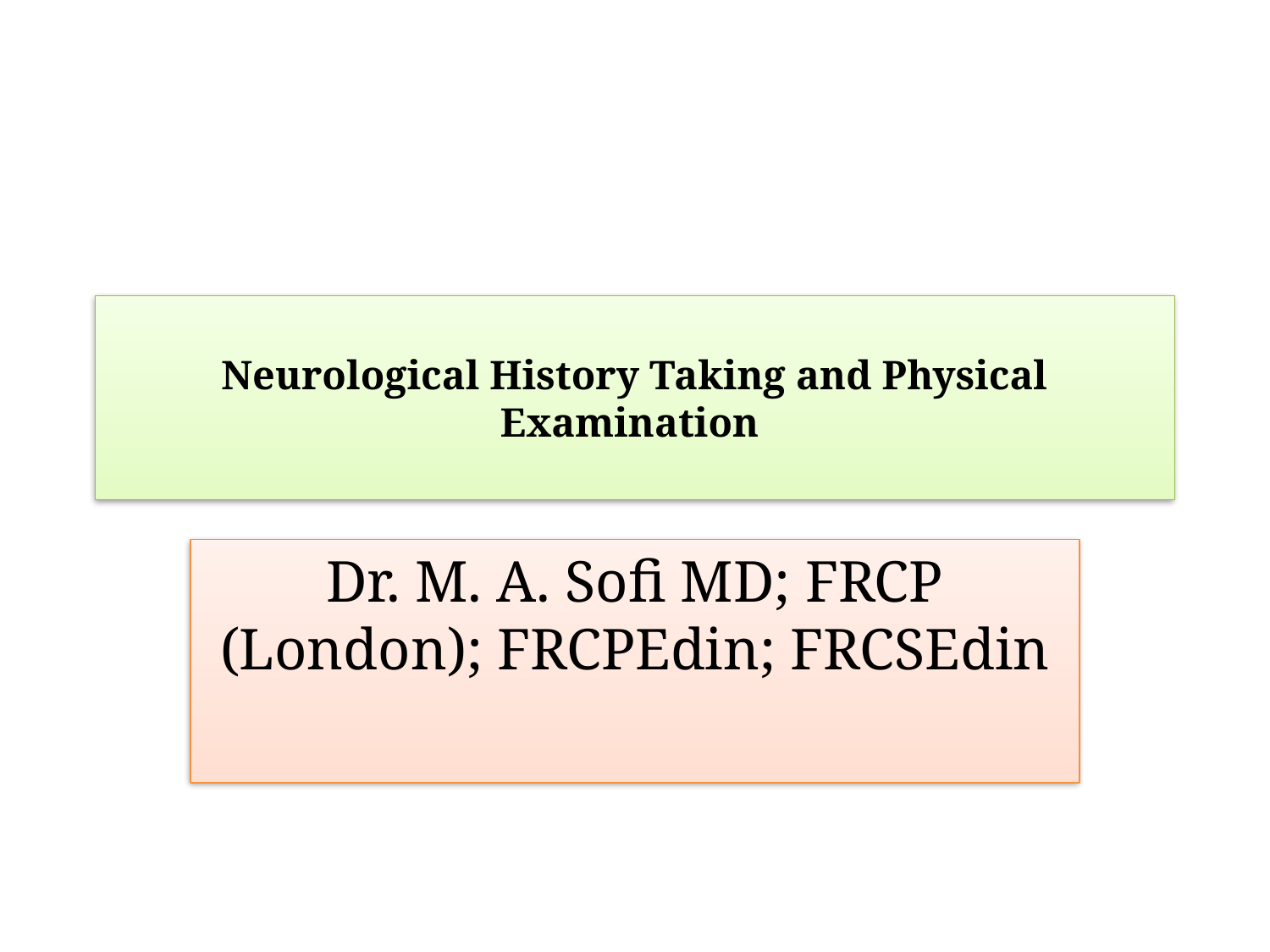

# Neurological History Taking and Physical Examination
Dr. M. A. Sofi MD; FRCP (London); FRCPEdin; FRCSEdin